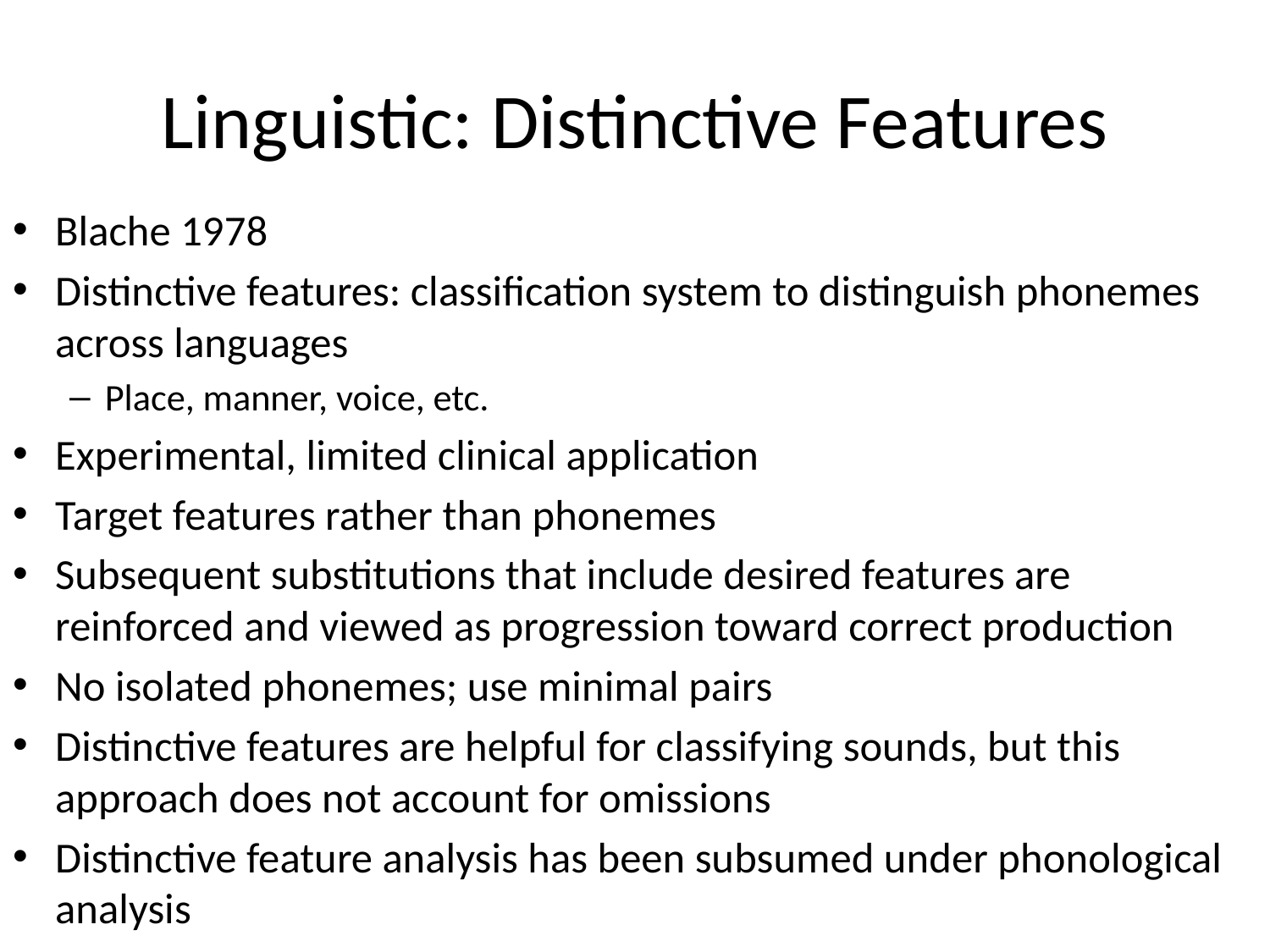

# Linguistic: Distinctive Features
Blache 1978
Distinctive features: classification system to distinguish phonemes across languages
Place, manner, voice, etc.
Experimental, limited clinical application
Target features rather than phonemes
Subsequent substitutions that include desired features are reinforced and viewed as progression toward correct production
No isolated phonemes; use minimal pairs
Distinctive features are helpful for classifying sounds, but this approach does not account for omissions
Distinctive feature analysis has been subsumed under phonological analysis